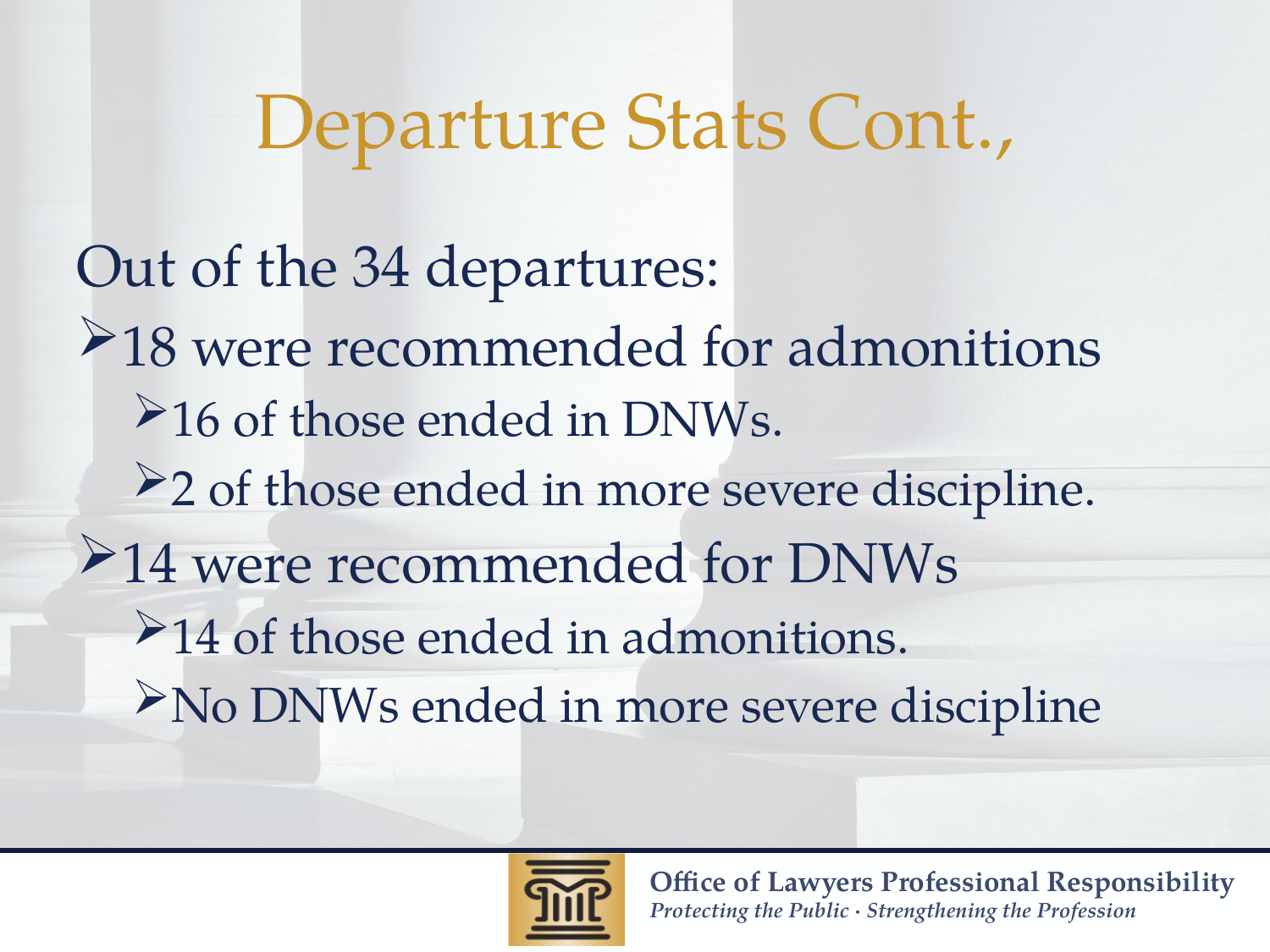

# Departure Stats Cont.,
Out of the 34 departures:
18 were recommended for admonitions
16 of those ended in DNWs.
2 of those ended in more severe discipline.
14 were recommended for DNWs
14 of those ended in admonitions.
No DNWs ended in more severe discipline